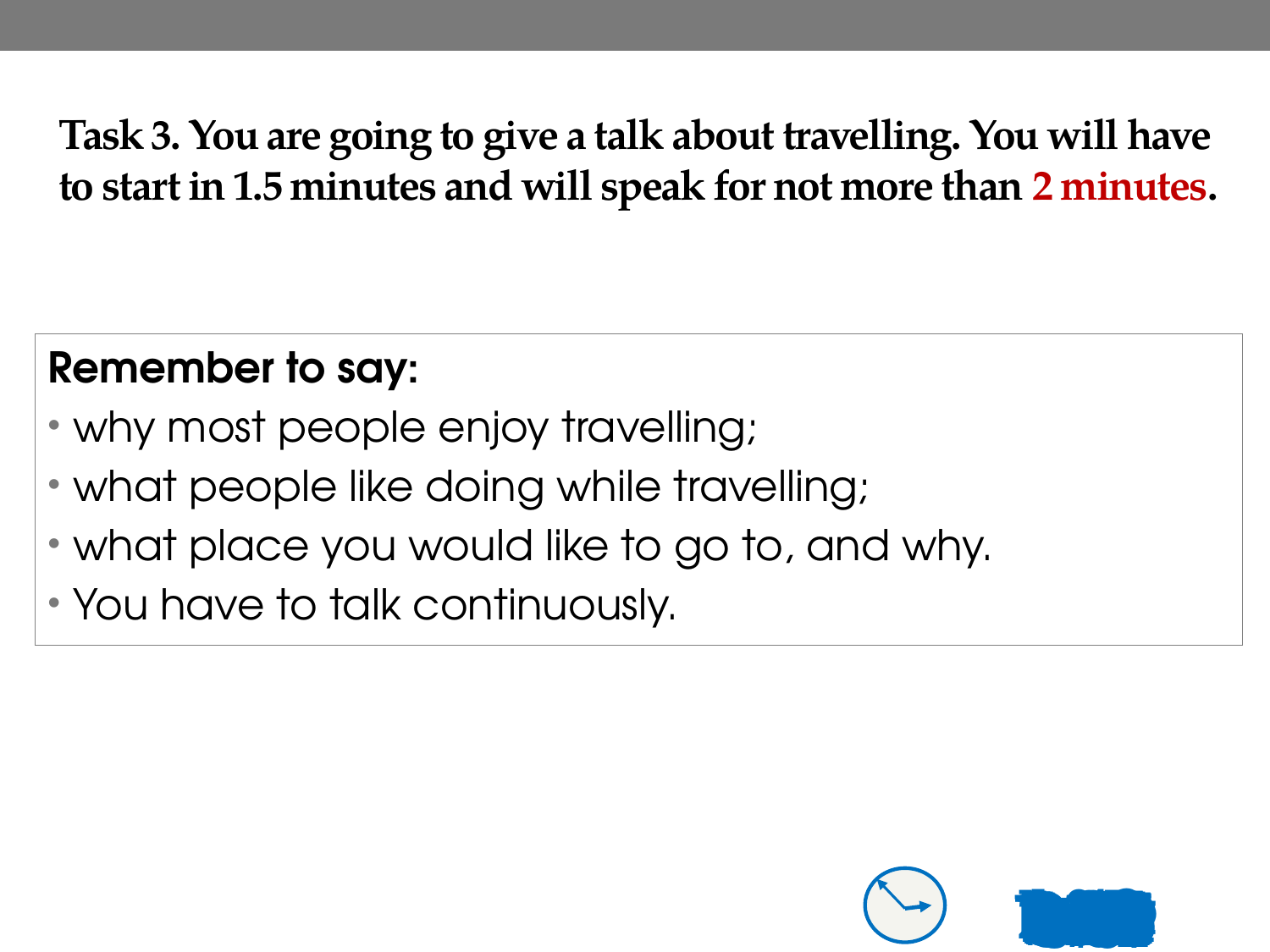

# Task 3. You are going to give a talk about travelling. You will have to start in 1.5 minutes and will speak for not more than 2 minutes.
Remember to say:
why most people enjoy travelling;
what people like doing while travelling;
what place you would like to go to, and why.
You have to talk continuously.

1:42
1:35
1:31
1:37
1:38
1:32
2:00
1:45
1:24
1:28
1:06
1:34
1:03
1:16
0:46
1:05
1:09
1:48
1:27
1:04
1:36
1:13
0:00
0:16
0:05
0:03
1:17
1:39
0:23
0:18
1:15
1:22
1:21
0:24
0:17
0:28
0:08
0:04
1:58
0:56
0:47
1:53
1:51
1:56
1:54
1:07
0:55
0:19
0:48
0:10
1:19
0:26
1:08
0:12
0:06
0:07
0:02
1:23
1:26
1:02
0:33
0:09
0:25
1:47
1:33
0:44
1:44
1:43
0:13
0:36
0:34
1:18
0:38
0:11
1:12
0:01
1:00
0:30
0:14
0:15
0:50
0:49
1:40
0:54
1:11
1:20
0:40
0:35
1:57
1:49
1:10
1:30
0:53
0:45
0:29
0:31
1:59
0:20
0:27
0:43
0:21
1:41
1:25
0:32
1:29
0:58
0:59
1:14
0:42
0:41
1:52
0:22
0:37
0:51
1:01
0:39
1:55
0:52
1:50
1:46
0:57